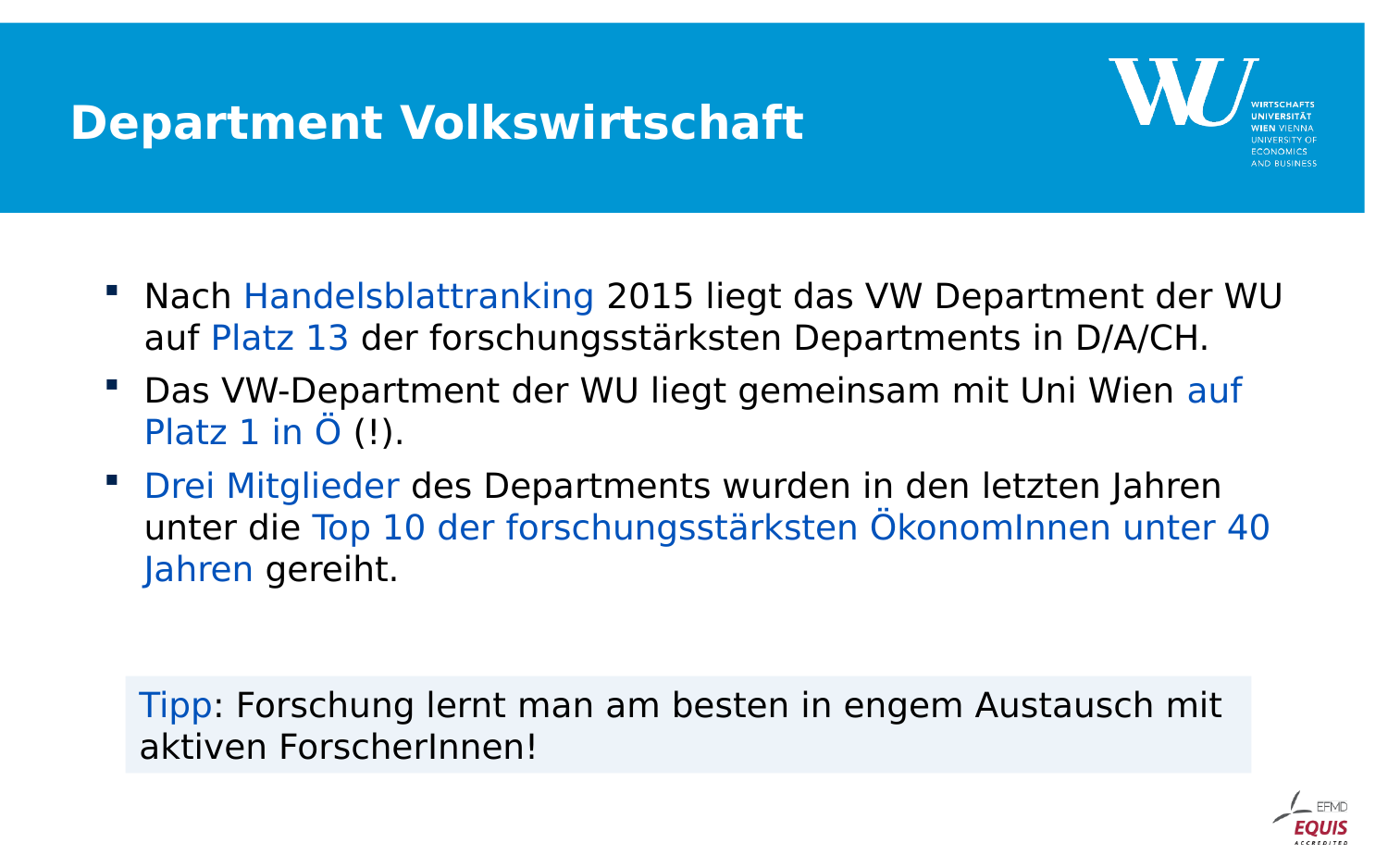

# Department Volkswirtschaft
Nach Handelsblattranking 2015 liegt das VW Department der WU auf Platz 13 der forschungsstärksten Departments in D/A/CH.
Das VW-Department der WU liegt gemeinsam mit Uni Wien auf Platz 1 in Ö (!).
Drei Mitglieder des Departments wurden in den letzten Jahren unter die Top 10 der forschungsstärksten ÖkonomInnen unter 40 Jahren gereiht.
Tipp: Forschung lernt man am besten in engem Austausch mit aktiven ForscherInnen!